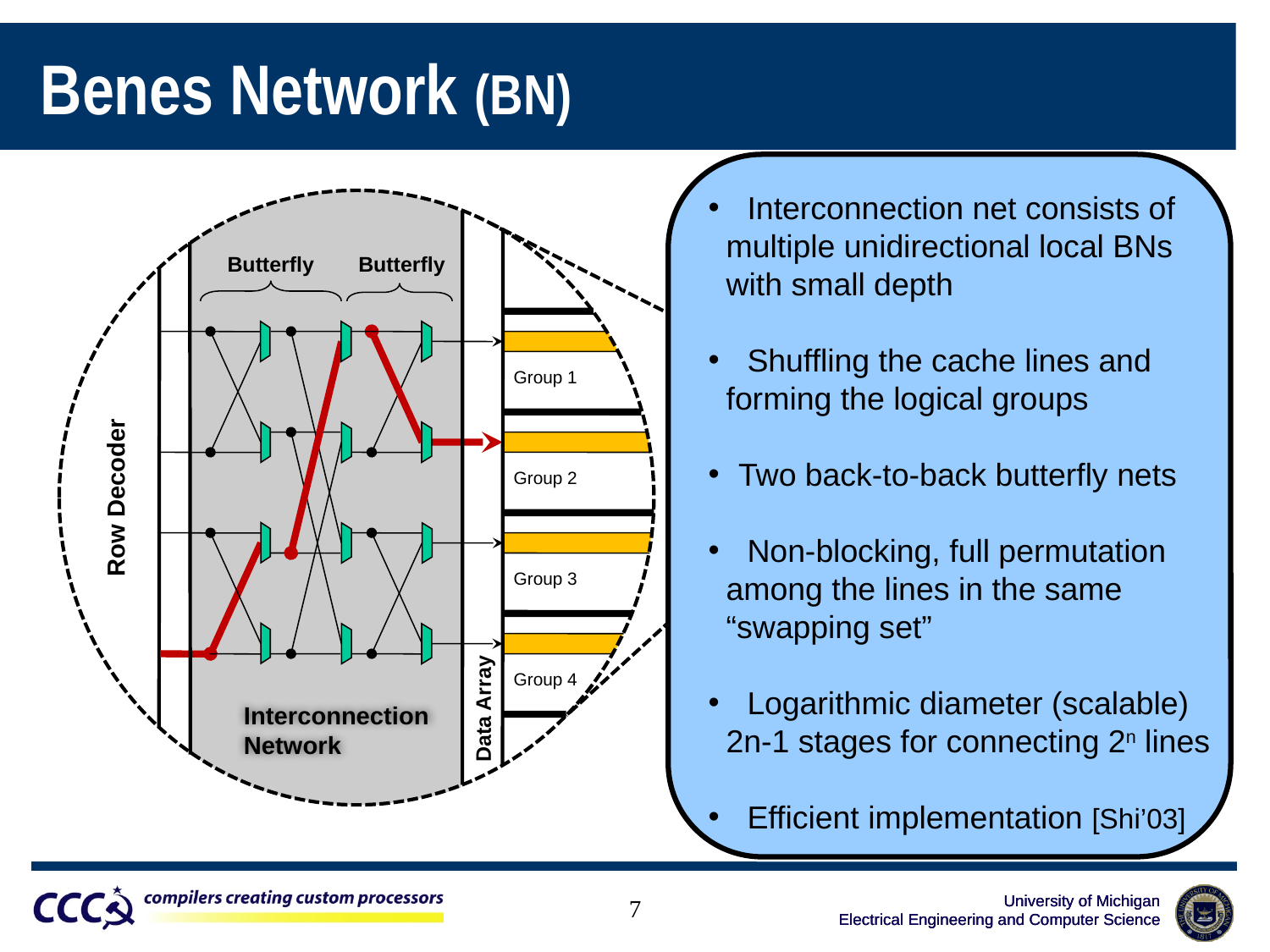

Benes Network (BN)
 Interconnection net consists of
  multiple unidirectional local BNs
  with small depth

 Shuffling the cache lines and
  forming the logical groups

Two back-to-back butterfly nets

 Non-blocking, full permutation
  among the lines in the same
  “swapping set”

 Logarithmic diameter (scalable)
  2n-1 stages for connecting 2n lines

 Efficient implementation [Shi’03]

Butterfly
Butterfly

Data Array

Row Decoder

Interconnection Network

Group 1

Row Decoder

Group 2

Group 3

Group 4

Data Array
Interconnection
Network

7